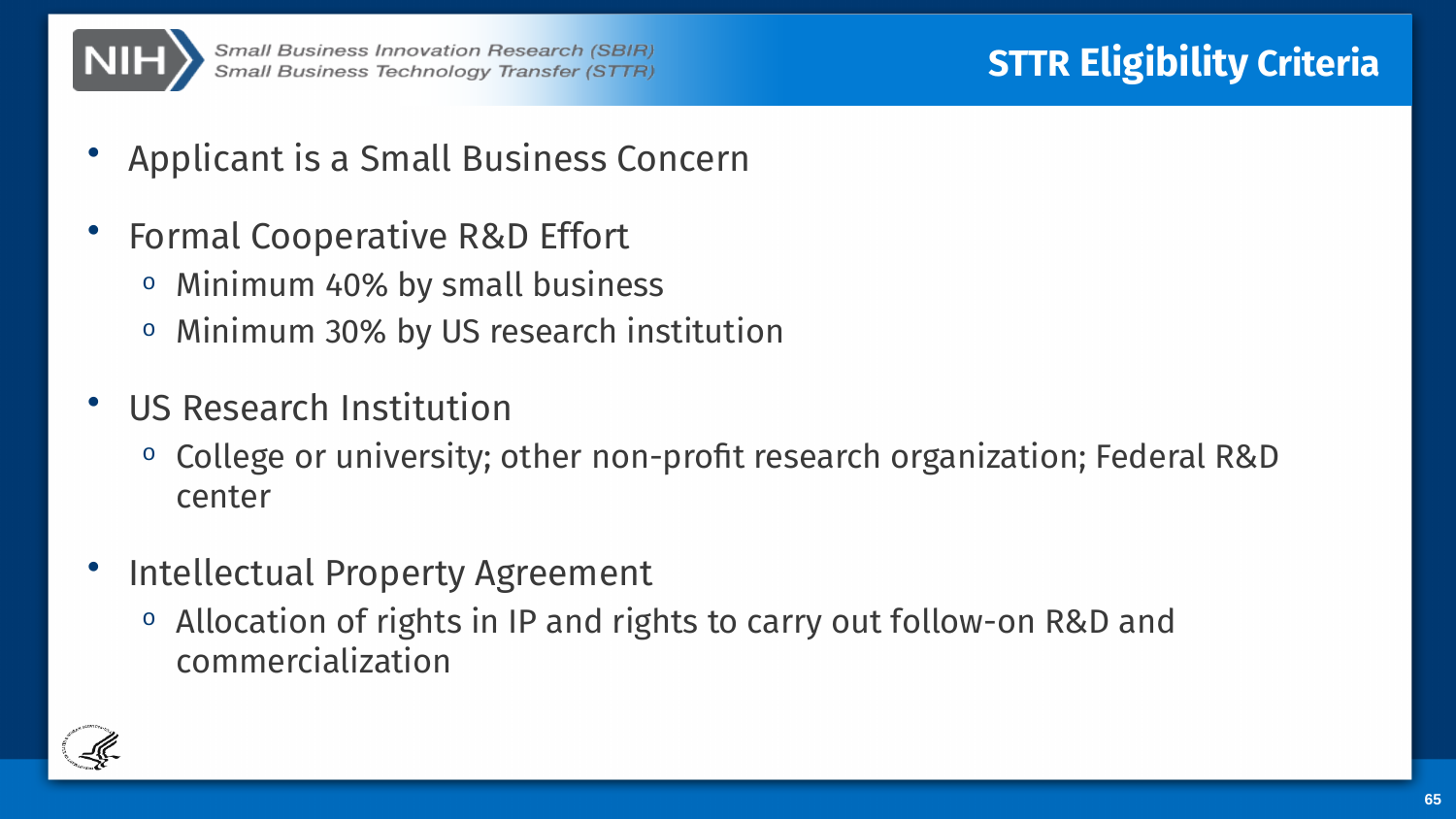

# STTR Eligibility Criteria
Applicant is a Small Business Concern
Formal Cooperative R&D Effort
Minimum 40% by small business
Minimum 30% by US research institution
US Research Institution
College or university; other non-profit research organization; Federal R&D center
Intellectual Property Agreement
Allocation of rights in IP and rights to carry out follow-on R&D and commercialization

65